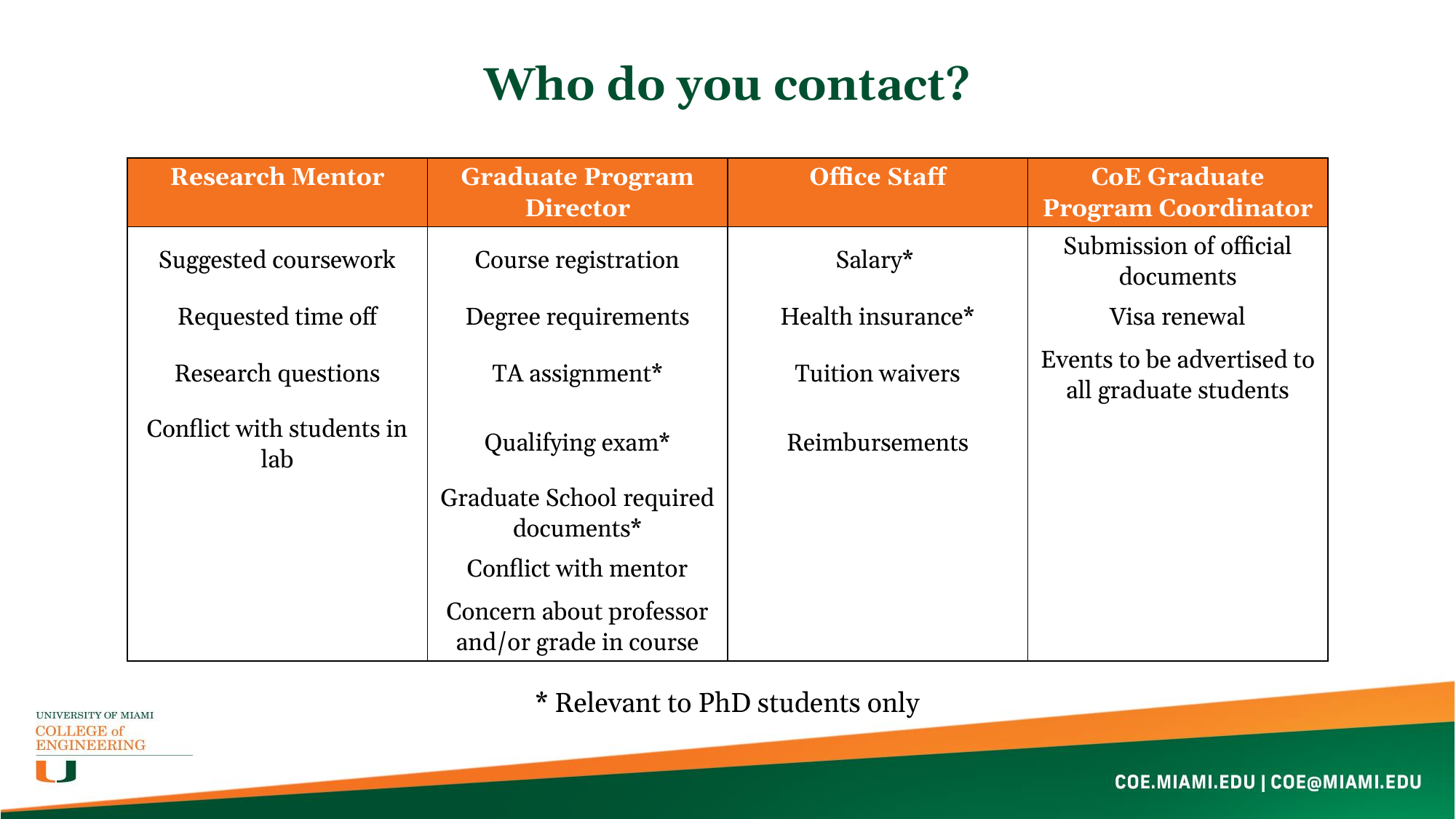

Who do you contact?
| Research Mentor | Graduate Program Director | Office Staff | CoE Graduate Program Coordinator |
| --- | --- | --- | --- |
| Suggested coursework | Course registration | Salary\* | Submission of official documents |
| Requested time off | Degree requirements | Health insurance\* | Visa renewal |
| Research questions | TA assignment\* | Tuition waivers | Events to be advertised to all graduate students |
| Conflict with students in lab | Qualifying exam\* | Reimbursements |  |
|  | Graduate School required documents\* |  |  |
|  | Conflict with mentor |  |  |
|  | Concern about professor and/or grade in course |  |  |
* Relevant to PhD students only